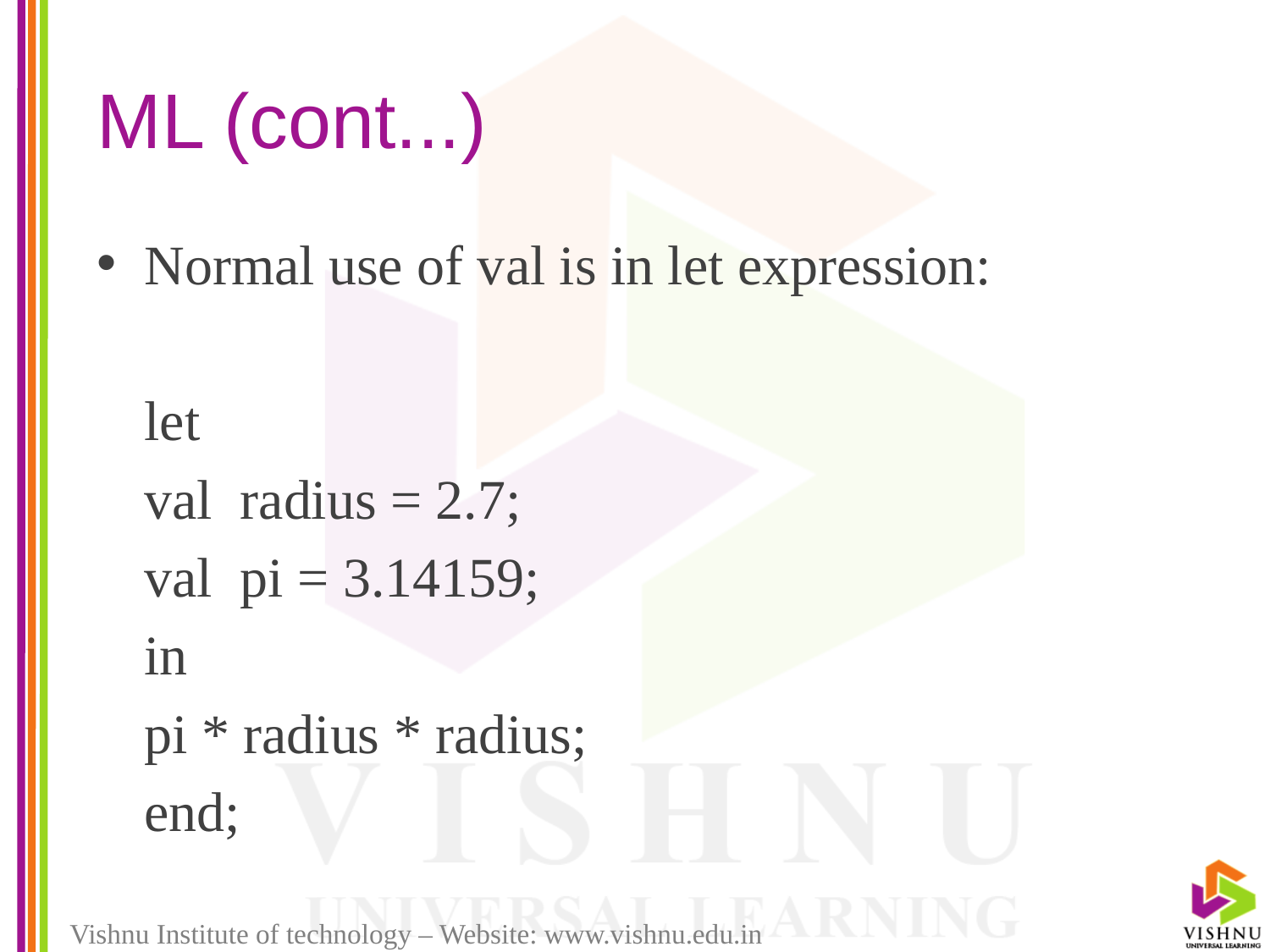

# ML (cont...)
Normal use of val is in let expression:

	let
		val  radius = 2.7;
		val  pi = 3.14159;
	in
		pi * radius * radius;
	end;